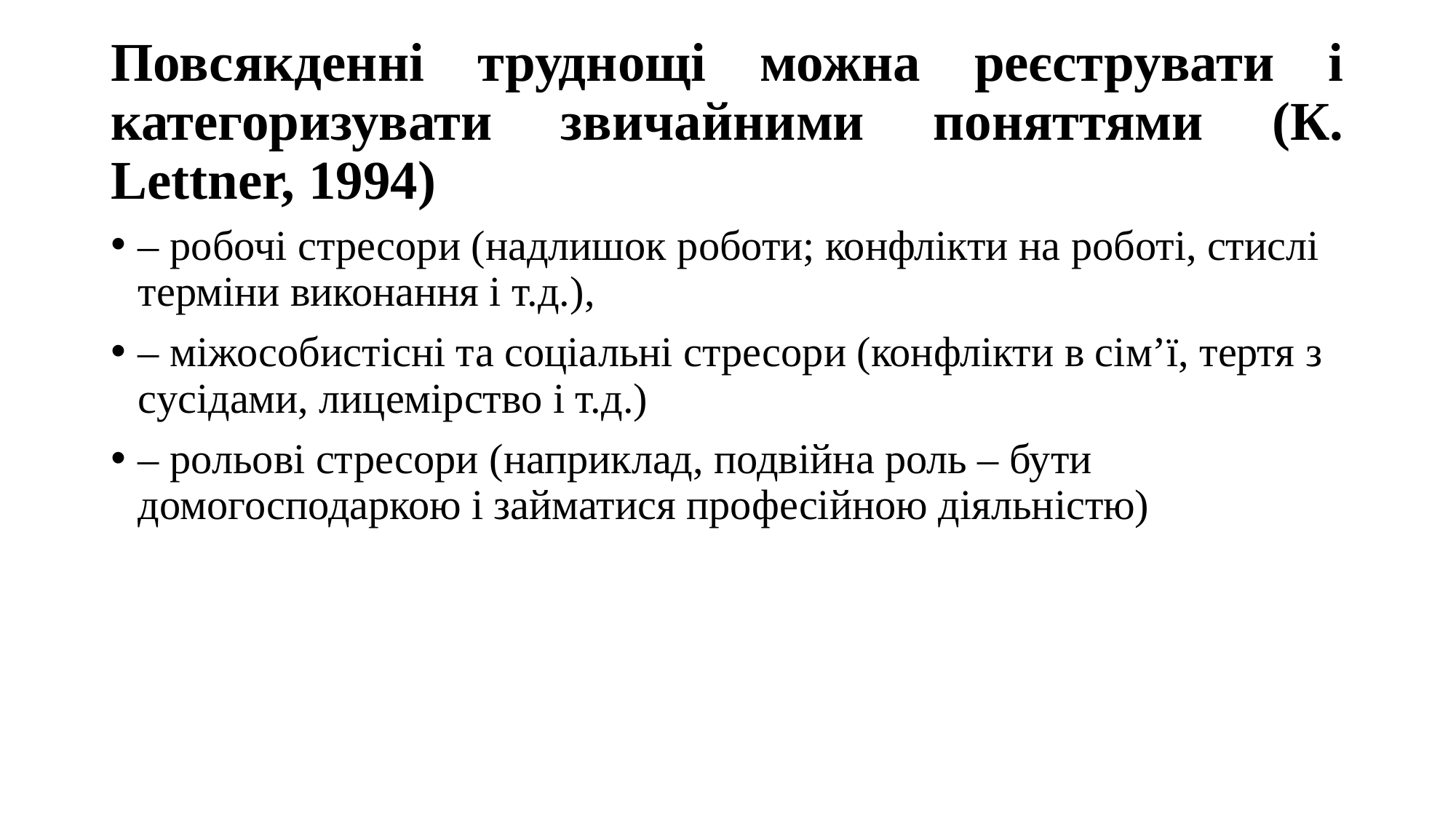

# Повсякденні труднощі можна реєструвати і категоризувати звичайними поняттями (К. Lettner, 1994)
– робочі стресори (надлишок роботи; конфлікти на роботі, стислі терміни виконання і т.д.),
– міжособистісні та соціальні стресори (конфлікти в сім’ї, тертя з сусідами, лицемірство і т.д.)
– рольові стресори (наприклад, подвійна роль – бути домогосподаркою і займатися професійною діяльністю)